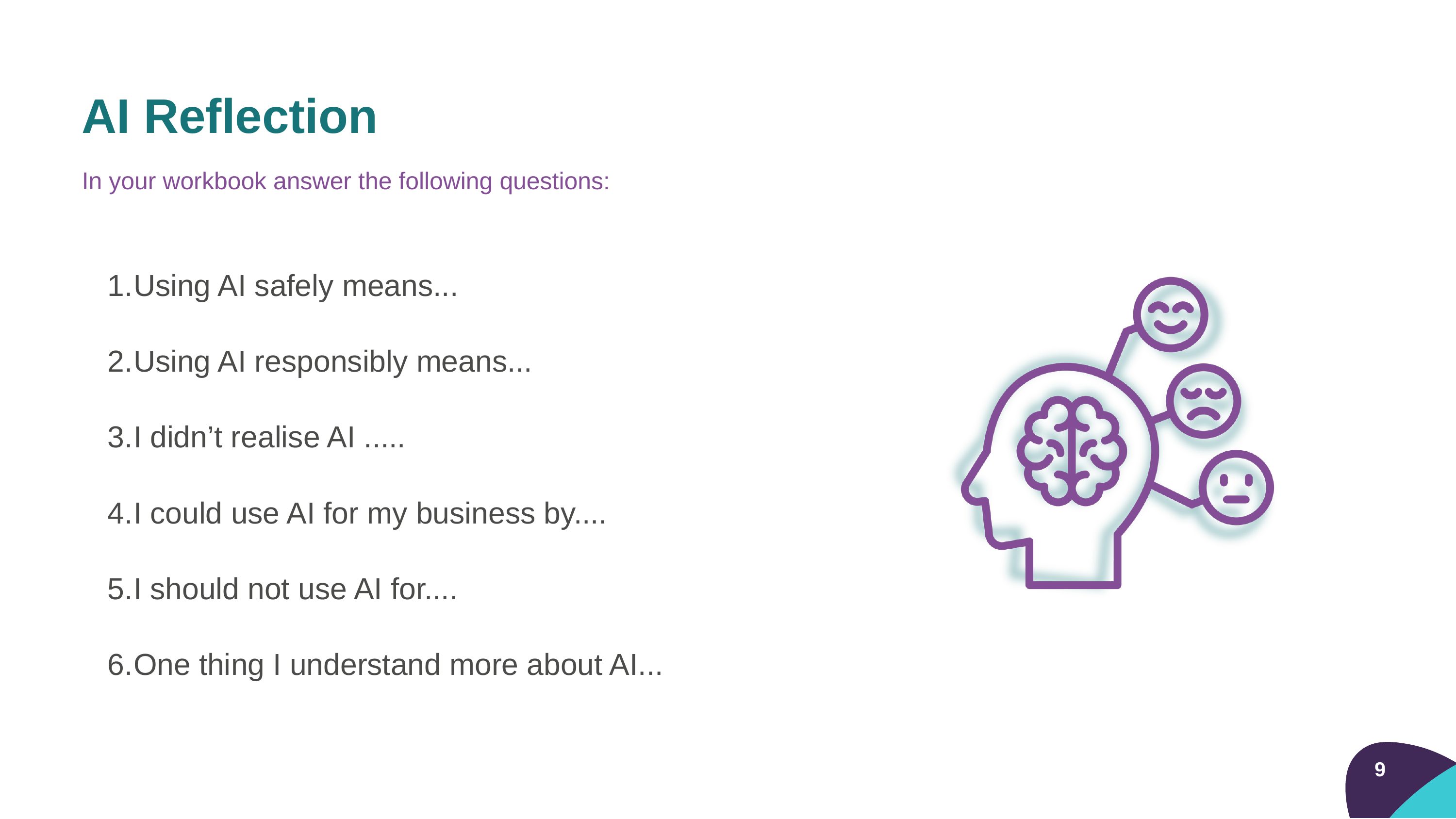

AI Reflection
In your workbook answer the following questions:
Using AI safely means...
Using AI responsibly means...
I didn’t realise AI .....
I could use AI for my business by....
I should not use AI for....
One thing I understand more about AI...

9